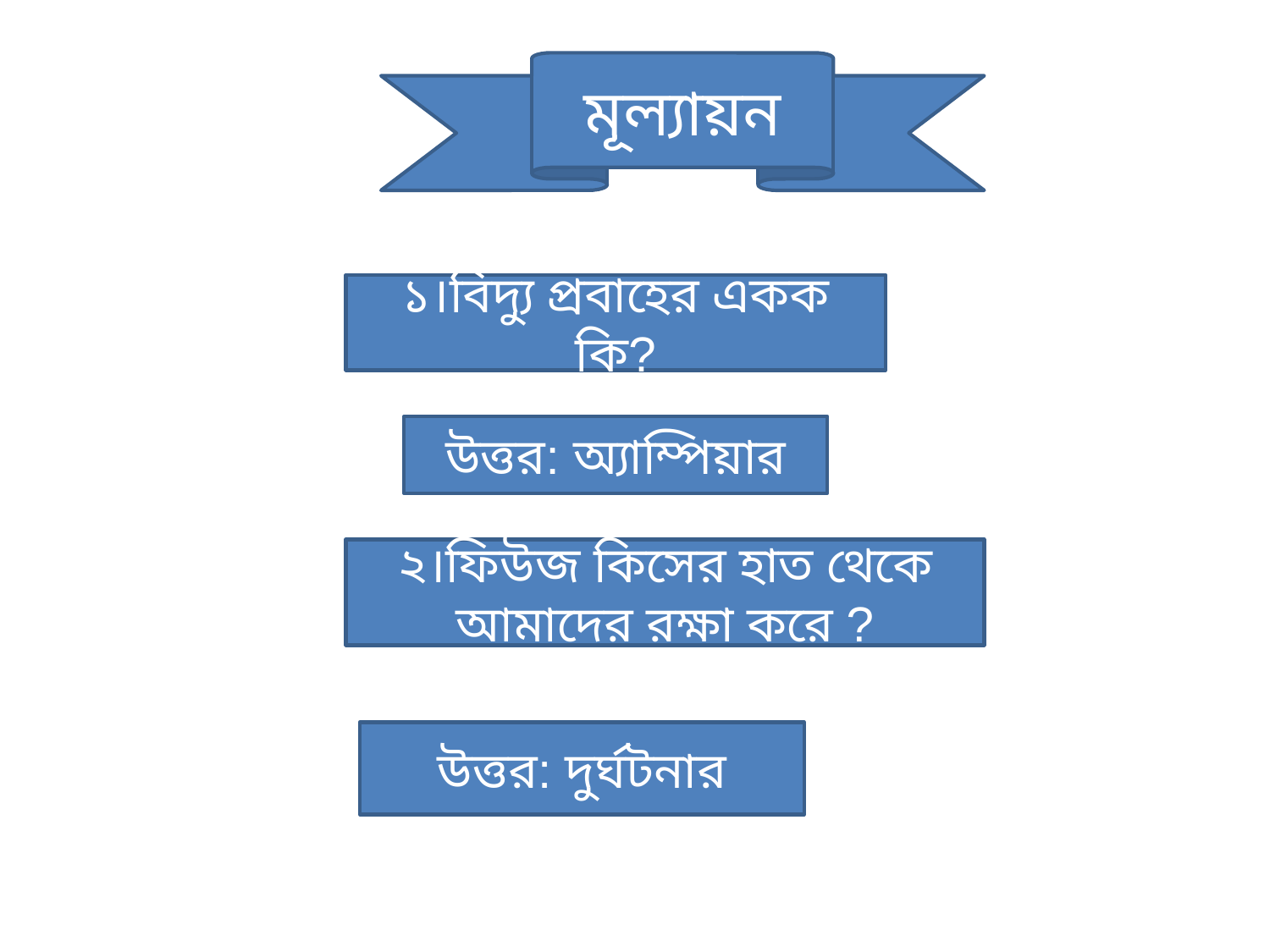

মূল্যায়ন
১।বিদ্যু প্রবাহের একক কি?
উত্তর: অ্যাম্পিয়ার
২।ফিউজ কিসের হাত থেকে আমাদের রক্ষা করে ?
উত্তর: দুর্ঘটনার